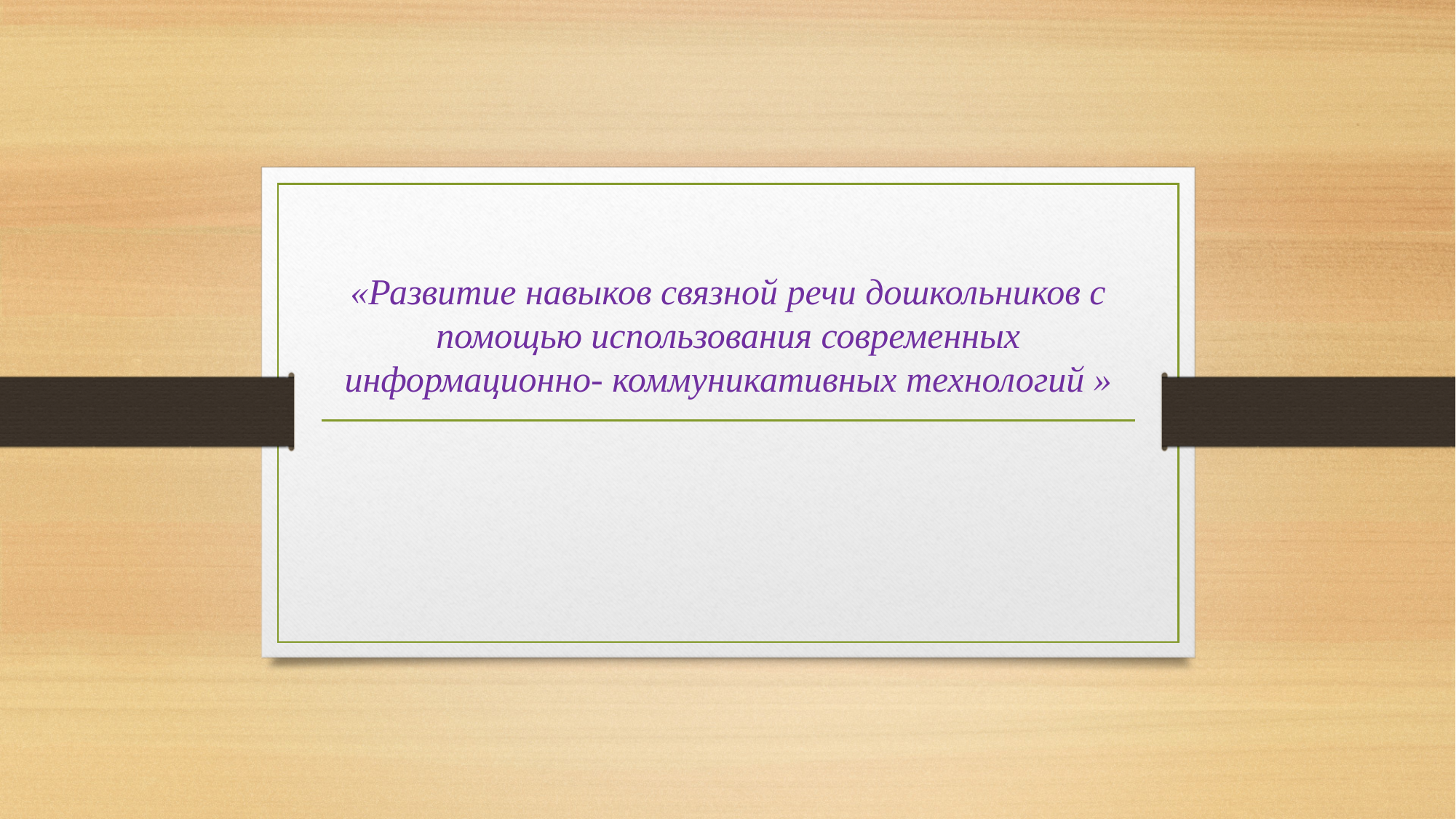

# «Развитие навыков связной речи дошкольников с помощью использования современных информационно- коммуникативных технологий »